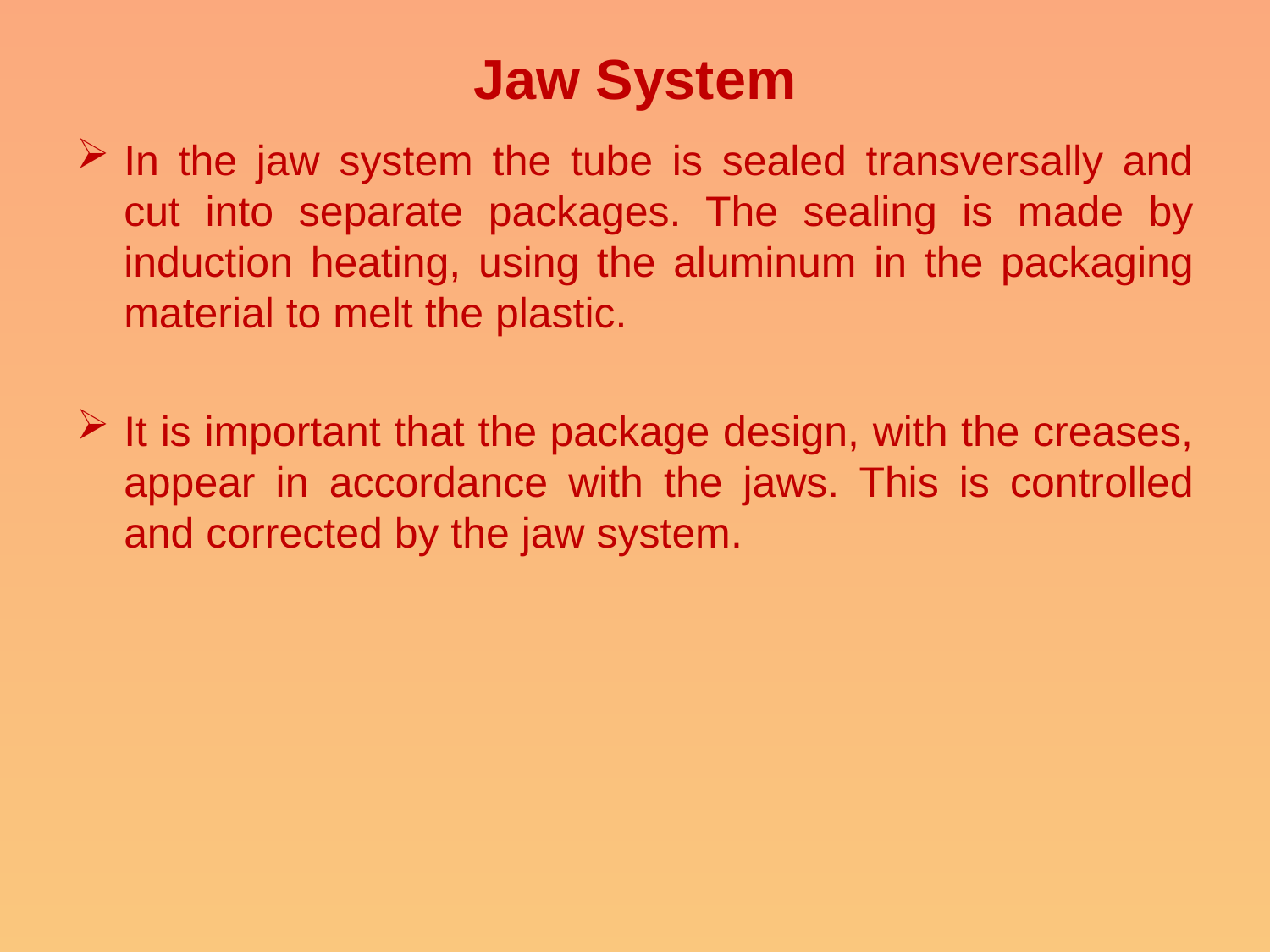

# Jaw System
In the jaw system the tube is sealed transversally and cut into separate packages. The sealing is made by induction heating, using the aluminum in the packaging material to melt the plastic.

It is important that the package design, with the creases, appear in accordance with the jaws. This is controlled and corrected by the jaw system.